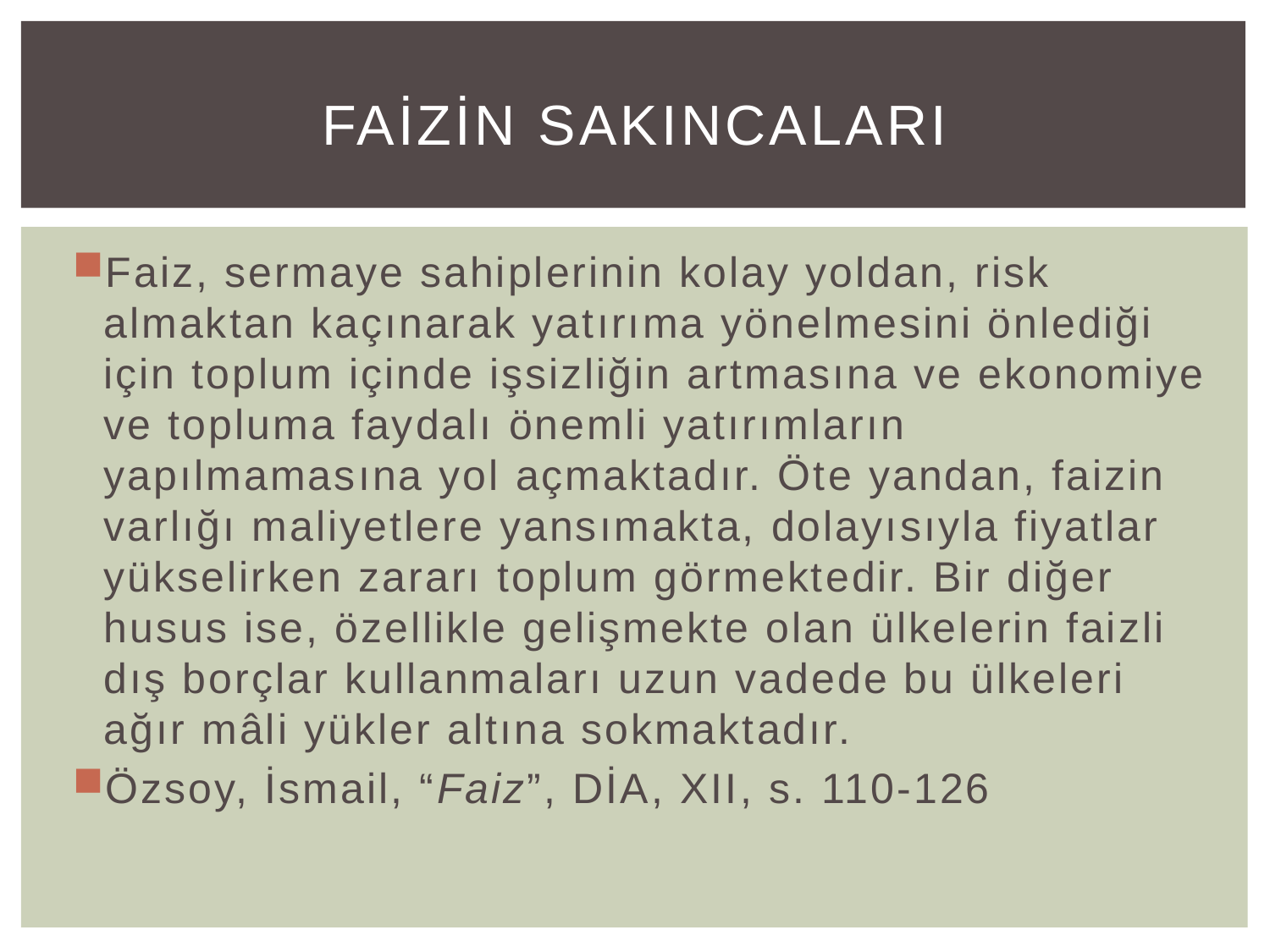

# FAİZİN SAKINCALARI
Faiz, sermaye sahiplerinin kolay yoldan, risk almaktan kaçınarak yatırıma yönelmesini önlediği için toplum içinde işsizliğin artmasına ve ekonomiye ve topluma faydalı önemli yatırımların yapılmamasına yol açmaktadır. Öte yandan, faizin varlığı maliyetlere yansımakta, dolayısıyla fiyatlar yükselirken zararı toplum görmektedir. Bir diğer husus ise, özellikle gelişmekte olan ülkelerin faizli dış borçlar kullanmaları uzun vadede bu ülkeleri ağır mâli yükler altına sokmaktadır.
Özsoy, İsmail, “Faiz”, DİA, XII, s. 110-126